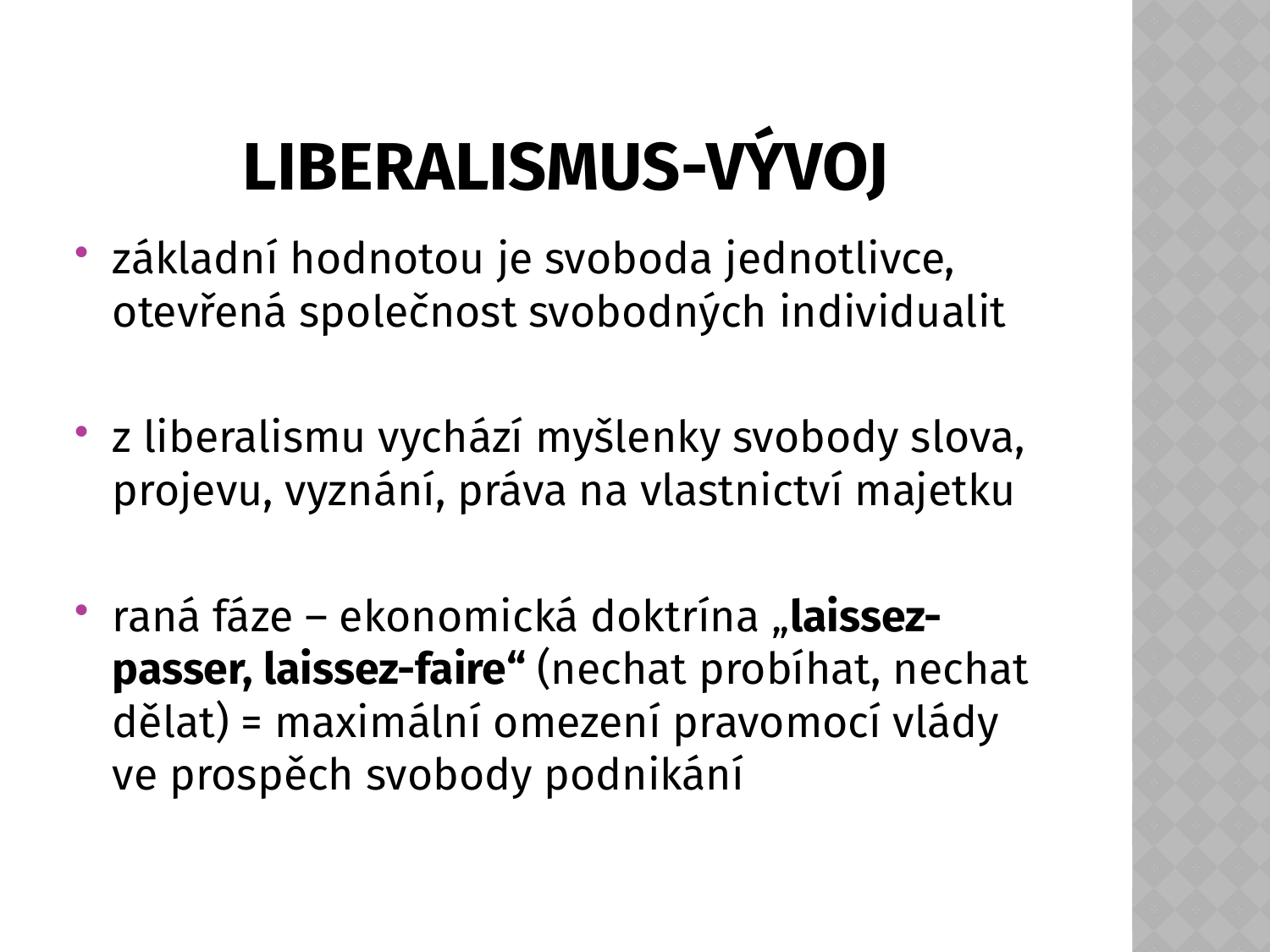

# Liberalismus-vývoj
základní hodnotou je svoboda jednotlivce, otevřená společnost svobodných individualit

z liberalismu vychází myšlenky svobody slova, projevu, vyznání, práva na vlastnictví majetku

raná fáze – ekonomická doktrína „laissez-passer, laissez-faire“ (nechat probíhat, nechat dělat) = maximální omezení pravomocí vlády ve prospěch svobody podnikání